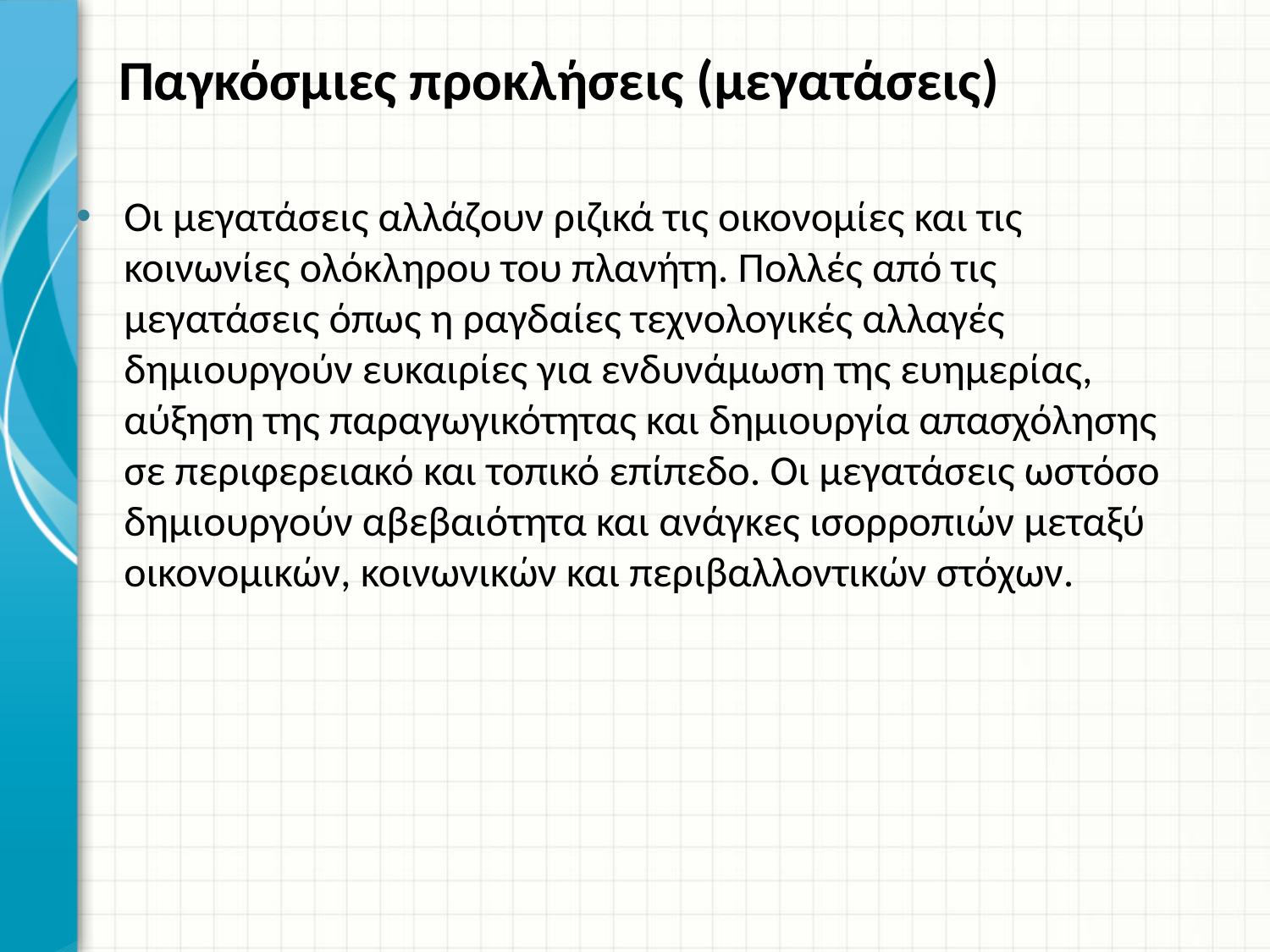

# Παγκόσμιες προκλήσεις (μεγατάσεις)
Οι μεγατάσεις αλλάζουν ριζικά τις οικονομίες και τις κοινωνίες ολόκληρου του πλανήτη. Πολλές από τις μεγατάσεις όπως η ραγδαίες τεχνολογικές αλλαγές δημιουργούν ευκαιρίες για ενδυνάμωση της ευημερίας, αύξηση της παραγωγικότητας και δημιουργία απασχόλησης σε περιφερειακό και τοπικό επίπεδο. Οι μεγατάσεις ωστόσο δημιουργούν αβεβαιότητα και ανάγκες ισορροπιών μεταξύ οικονομικών, κοινωνικών και περιβαλλοντικών στόχων.